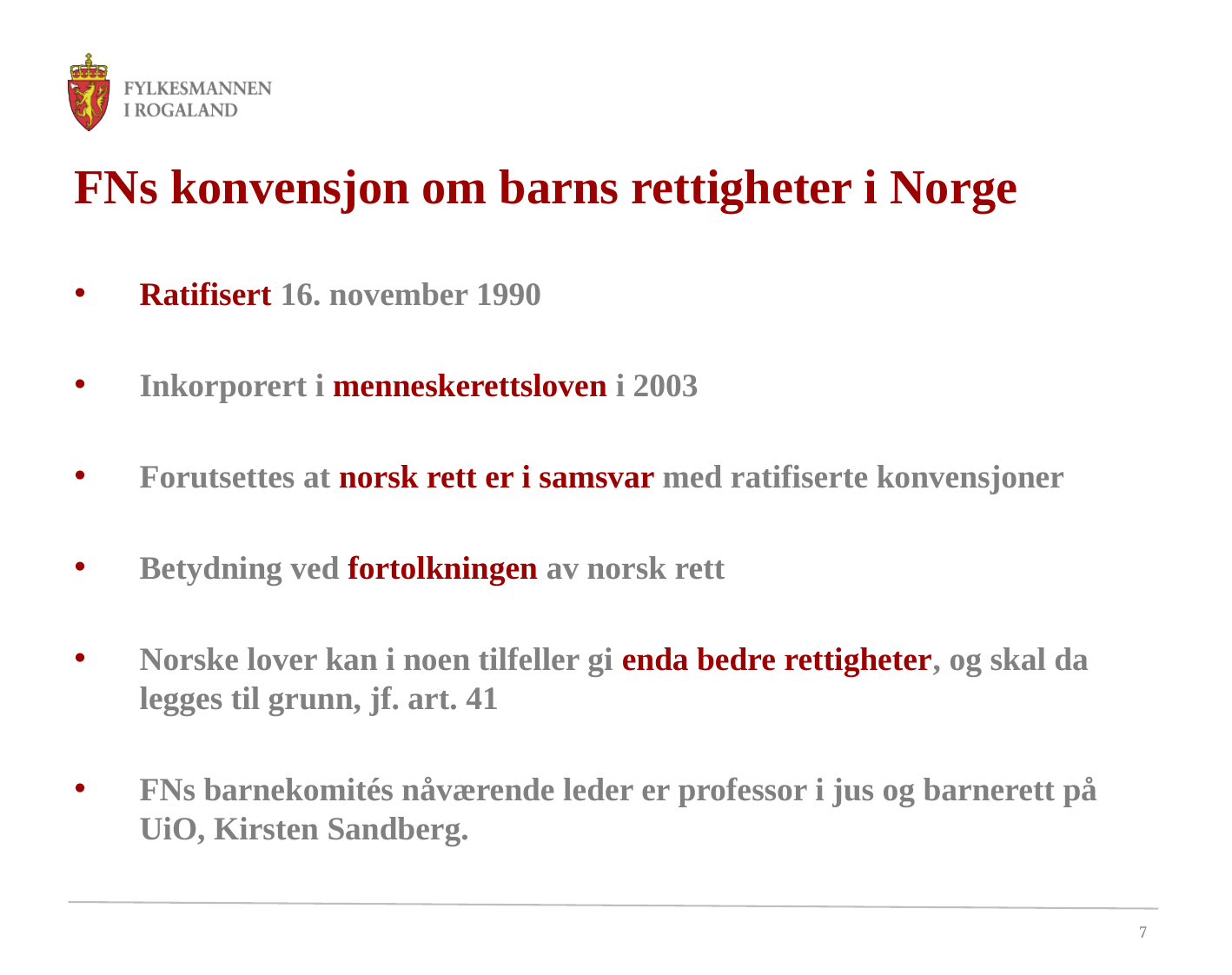

# FNs konvensjon om barns rettigheter i Norge

Ratifisert 16. november 1990

Inkorporert i menneskerettsloven i 2003

Forutsettes at norsk rett er i samsvar med ratifiserte konvensjoner

Betydning ved fortolkningen av norsk rett

Norske lover kan i noen tilfeller gi enda bedre rettigheter, og skal da legges til grunn, jf. art. 41

FNs barnekomités nåværende leder er professor i jus og barnerett på UiO, Kirsten Sandberg.